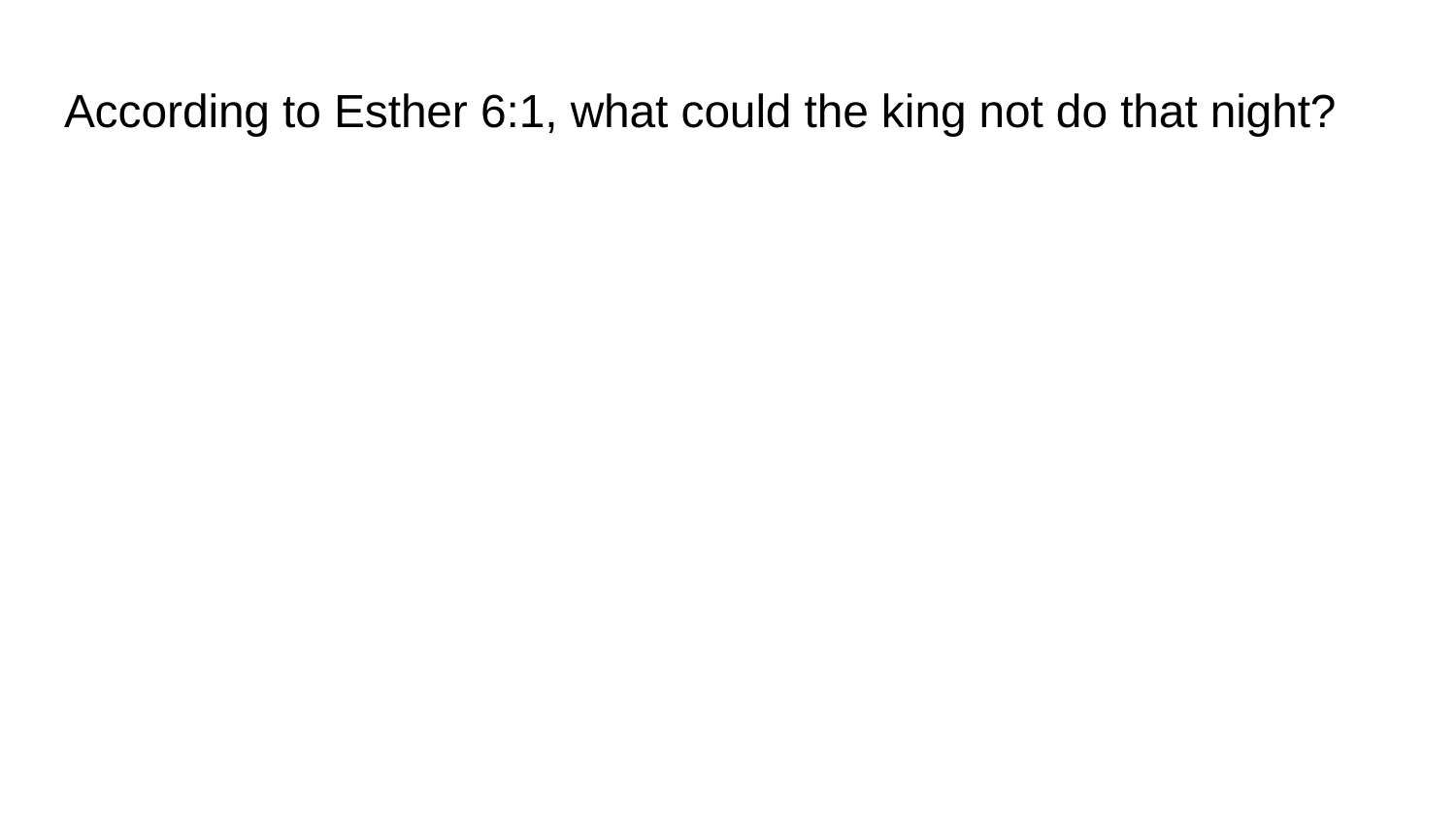

# According to Esther 6:1, what could the king not do that night?